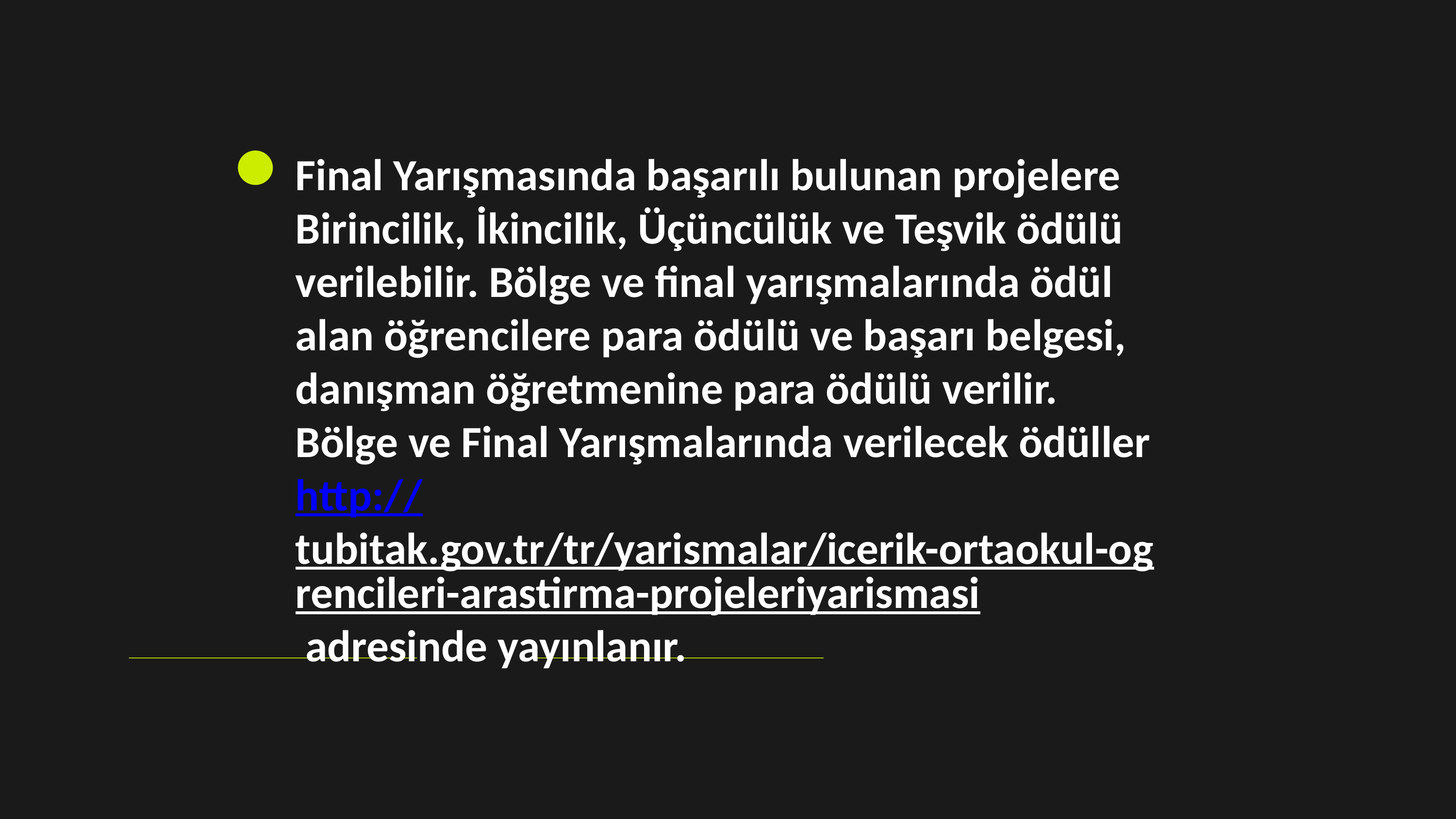

Final Yarışmasında başarılı bulunan projelere Birincilik, İkincilik, Üçüncülük ve Teşvik ödülü verilebilir. Bölge ve final yarışmalarında ödül alan öğrencilere para ödülü ve başarı belgesi, danışman öğretmenine para ödülü verilir.
Bölge ve Final Yarışmalarında verilecek ödüller
http://tubitak.gov.tr/tr/yarismalar/icerik-ortaokul-ogrencileri-arastirma-projeleriyarismasi adresinde yayınlanır.